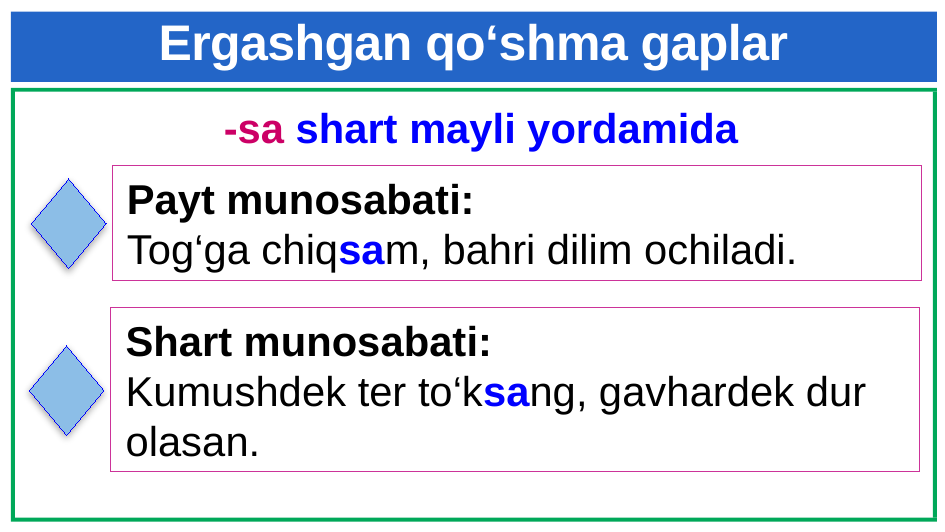

# Ergashgan qo‘shma gaplar
 -sa shart mayli yordamida
Payt munosabati:
Tog‘ga chiqsam, bahri dilim ochiladi.

Shart munosabati:
Kumushdek ter to‘ksang, gavhardek dur olasan.